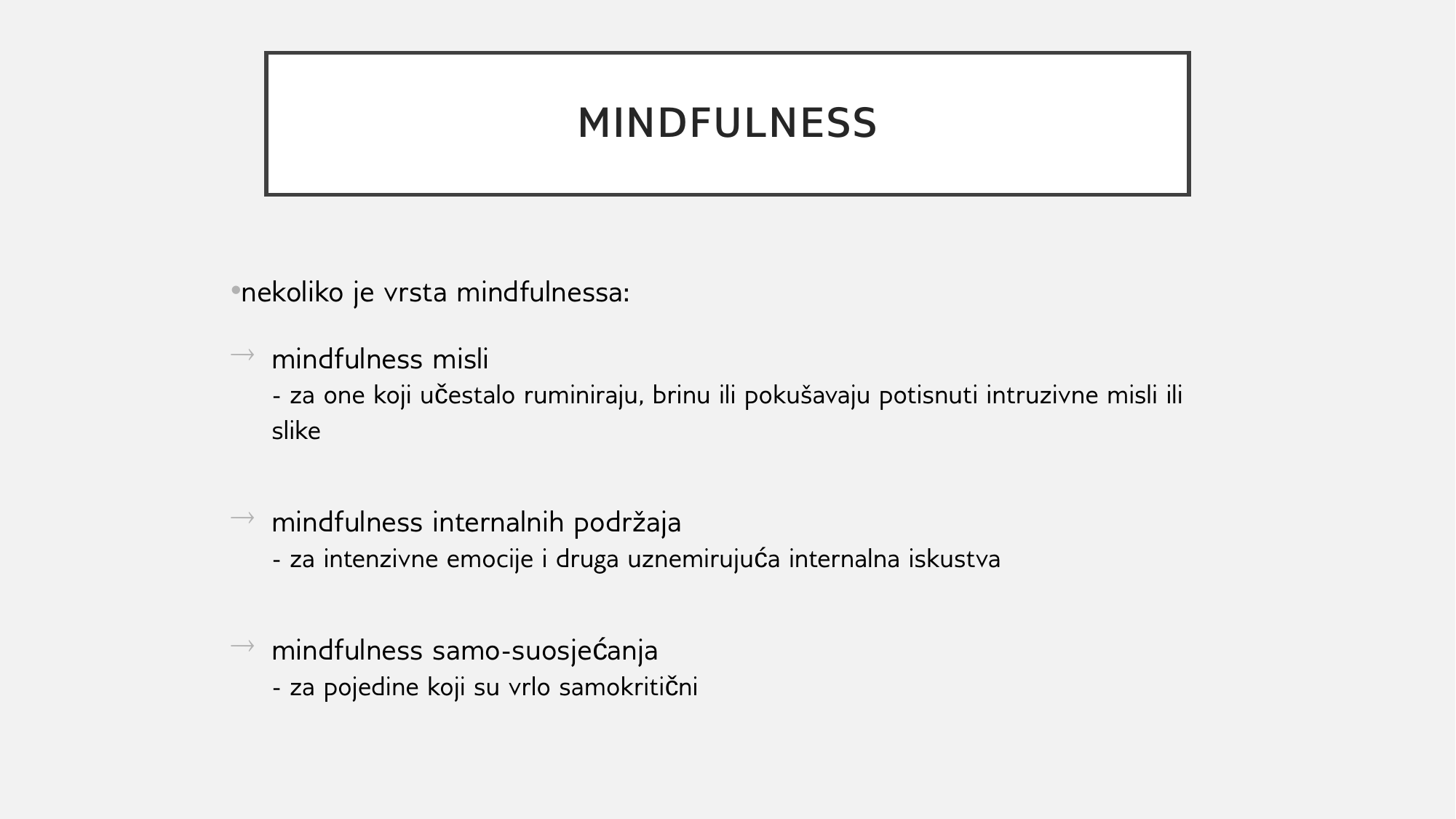

# MINDFULNESS
nekoliko je vrsta mindfulnessa:
mindfulness misli
- za one koji učestalo ruminiraju, brinu ili pokušavaju potisnuti intruzivne misli ili slike
mindfulness internalnih podržaja
- za intenzivne emocije i druga uznemirujuća internalna iskustva
mindfulness samo-suosjećanja
- za pojedine koji su vrlo samokritični